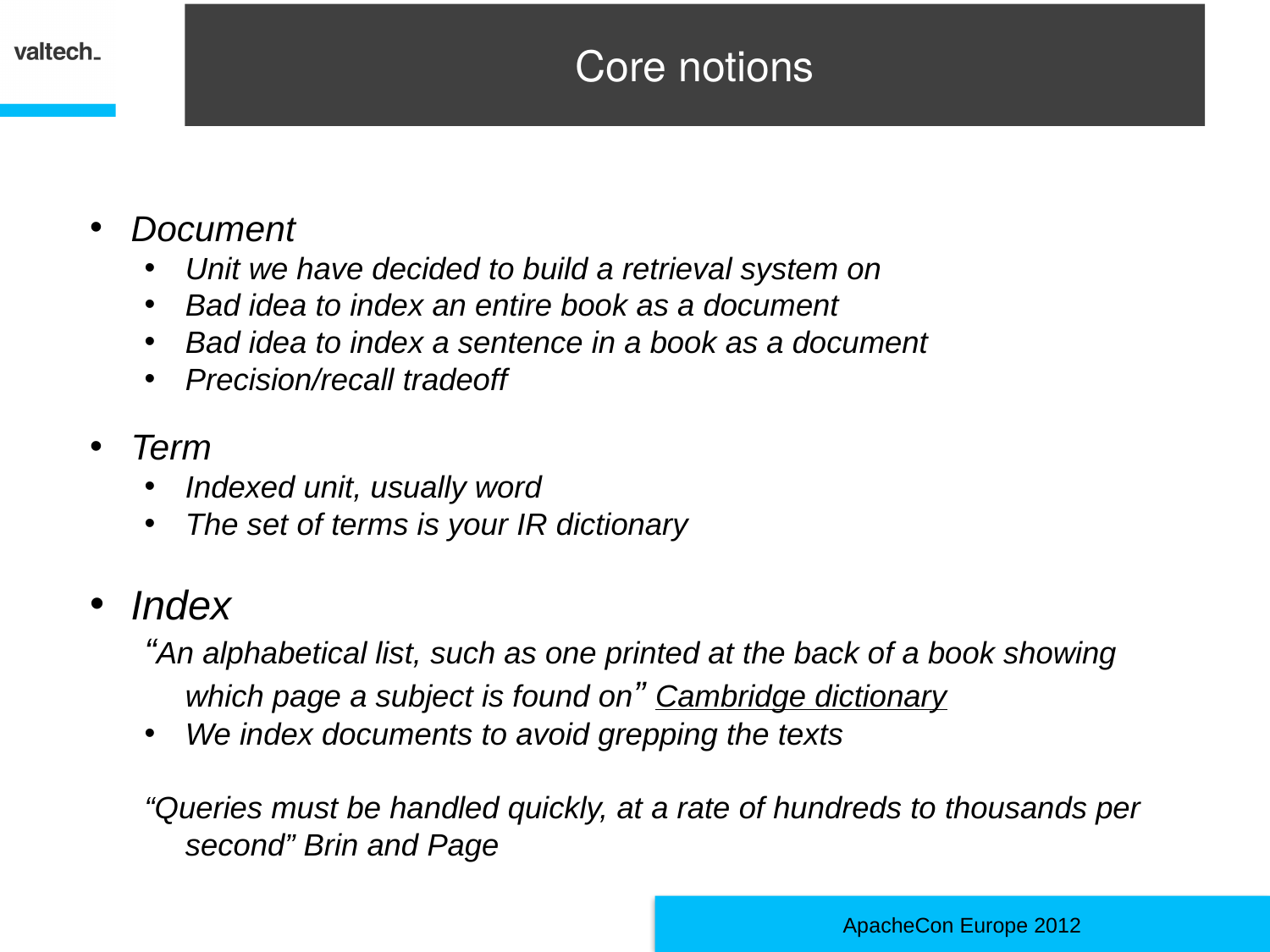

# Core notions

Document
Unit we have decided to build a retrieval system on
Bad idea to index an entire book as a document
Bad idea to index a sentence in a book as a document
Precision/recall tradeoff

Term
Indexed unit, usually word
The set of terms is your IR dictionary

Index
“An alphabetical list, such as one printed at the back of a book showing which page a subject is found on” Cambridge dictionary
We index documents to avoid grepping the texts

“Queries must be handled quickly, at a rate of hundreds to thousands per second” Brin and Page

ApacheCon Europe 2012